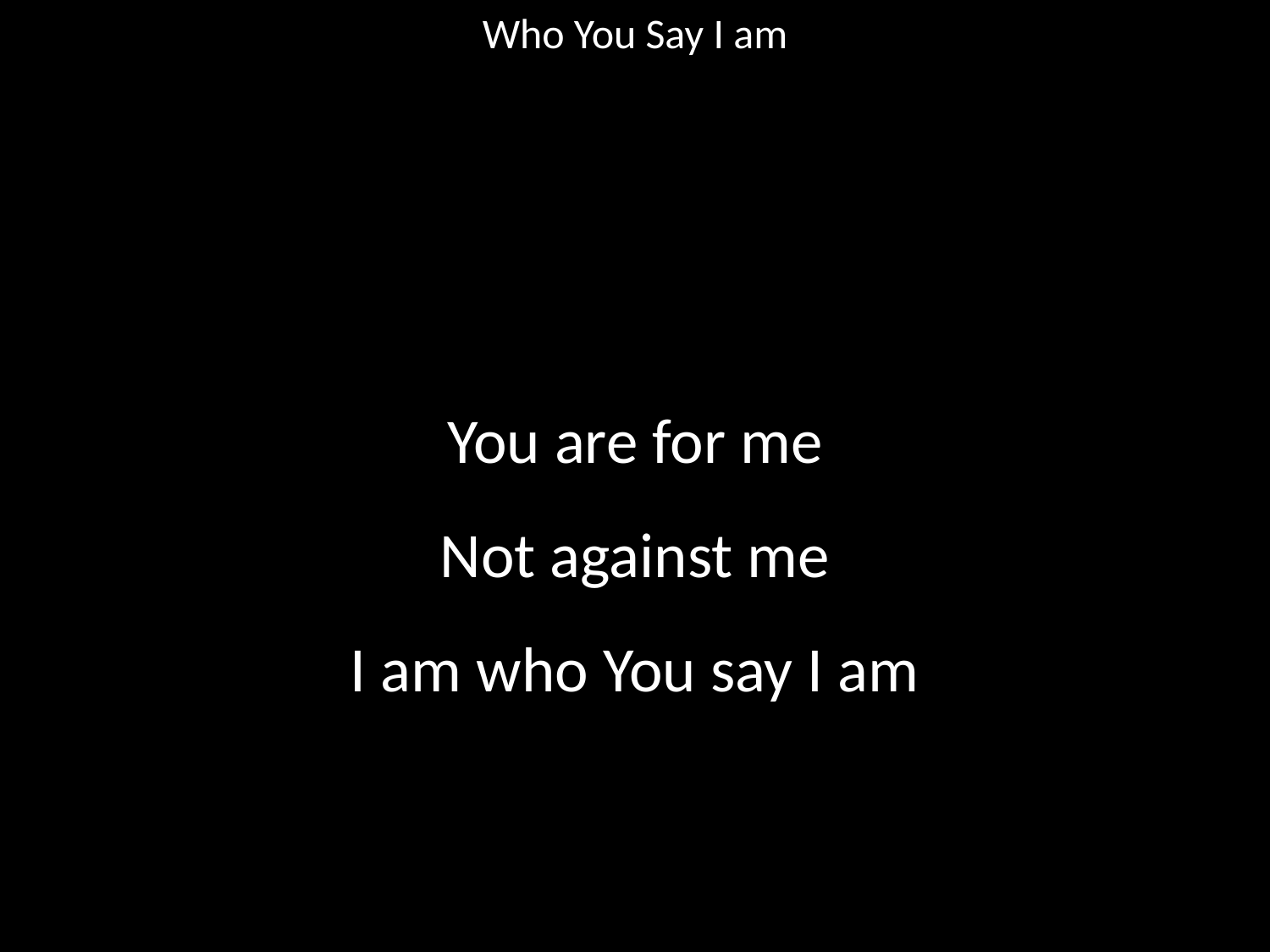

Who You Say I am
#
You are for me
Not against me
I am who You say I am